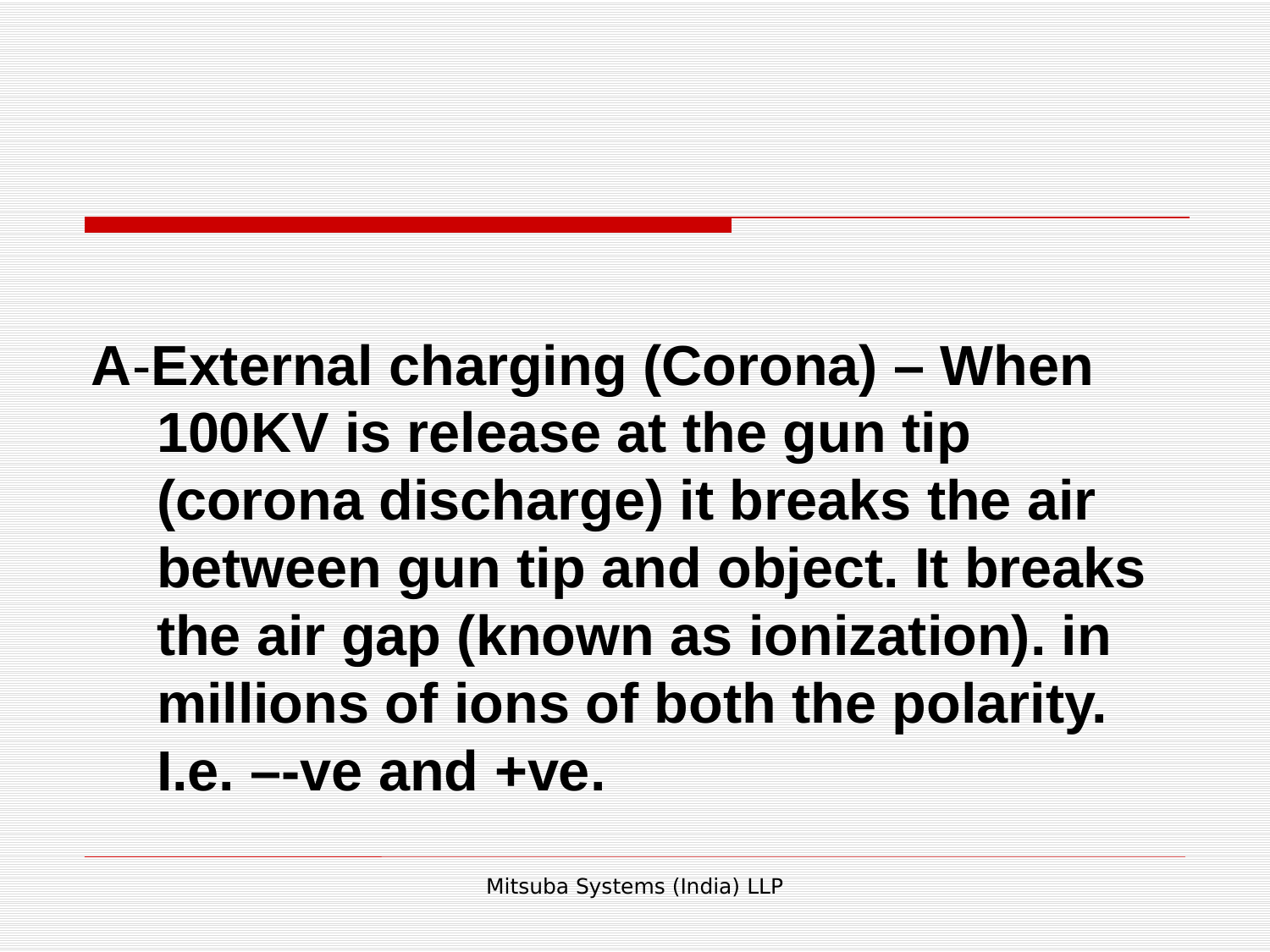

A-External charging (Corona) – When 100KV is release at the gun tip (corona discharge) it breaks the air between gun tip and object. It breaks the air gap (known as ionization). in millions of ions of both the polarity. I.e. –-ve and +ve.

Mitsuba Systems (India) LLP